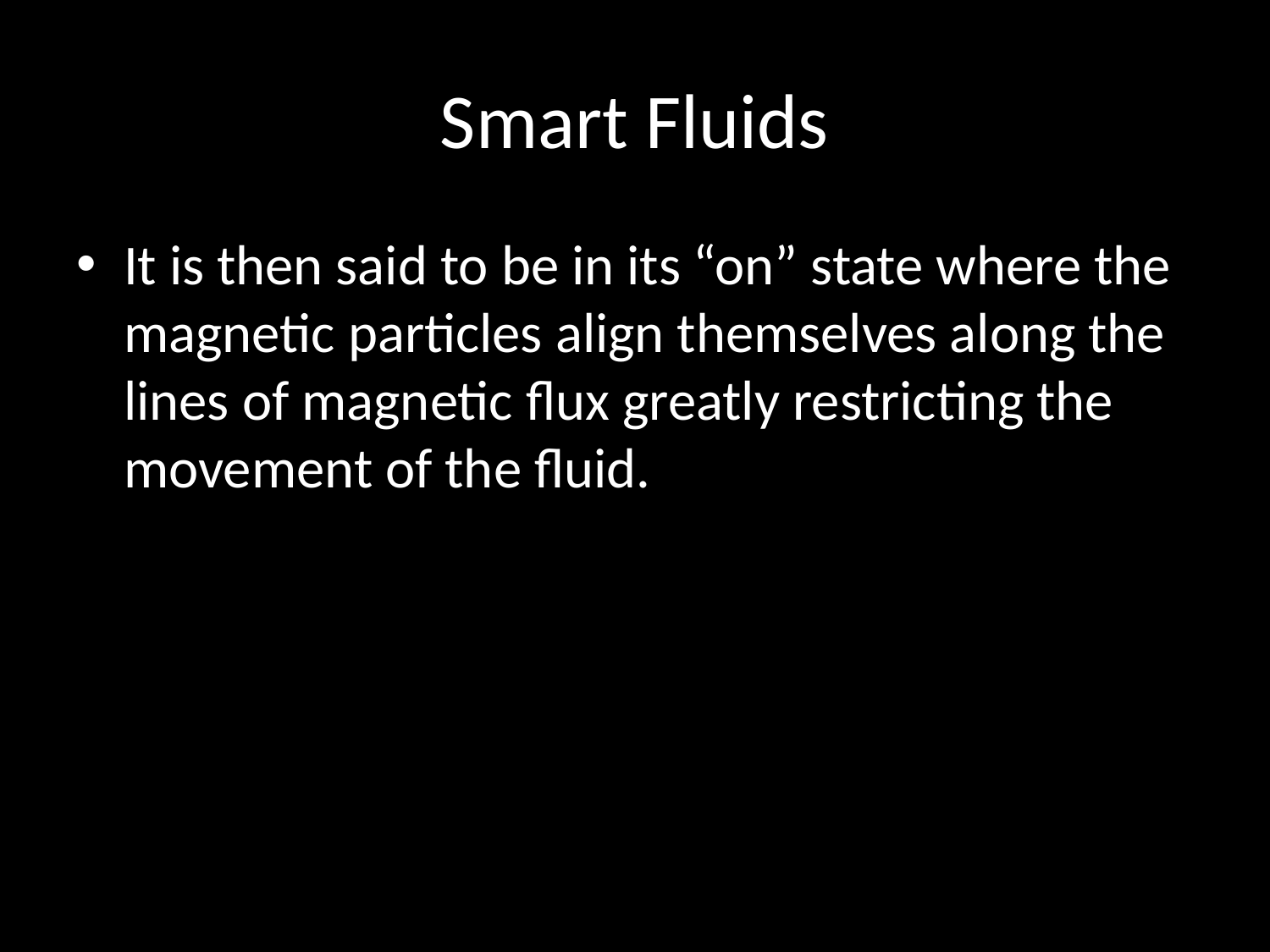

# Smart Fluids
It is then said to be in its “on” state where the magnetic particles align themselves along the lines of magnetic flux greatly restricting the movement of the fluid.